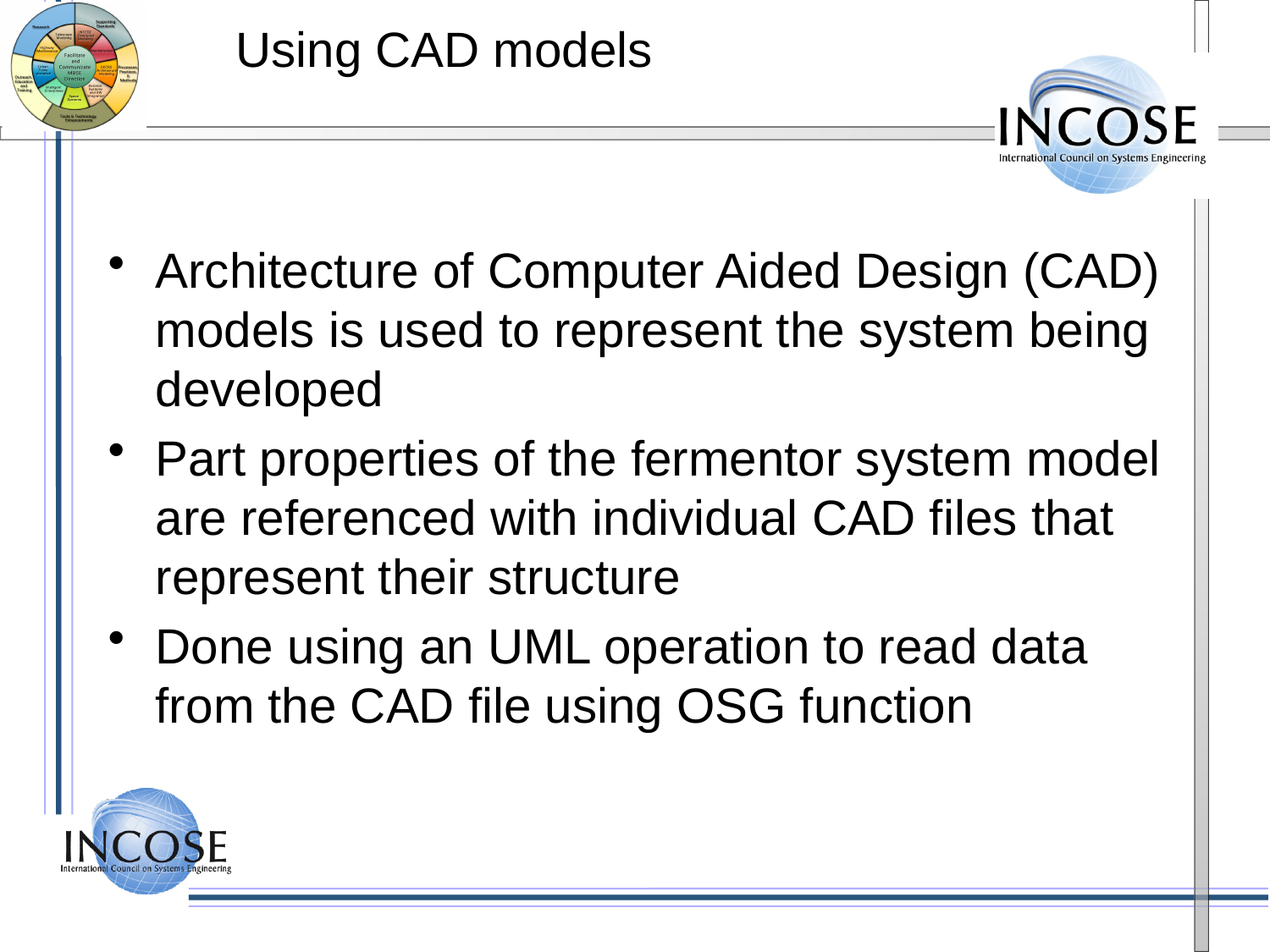

# Using CAD models
Architecture of Computer Aided Design (CAD) models is used to represent the system being developed
Part properties of the fermentor system model are referenced with individual CAD files that represent their structure
Done using an UML operation to read data from the CAD file using OSG function